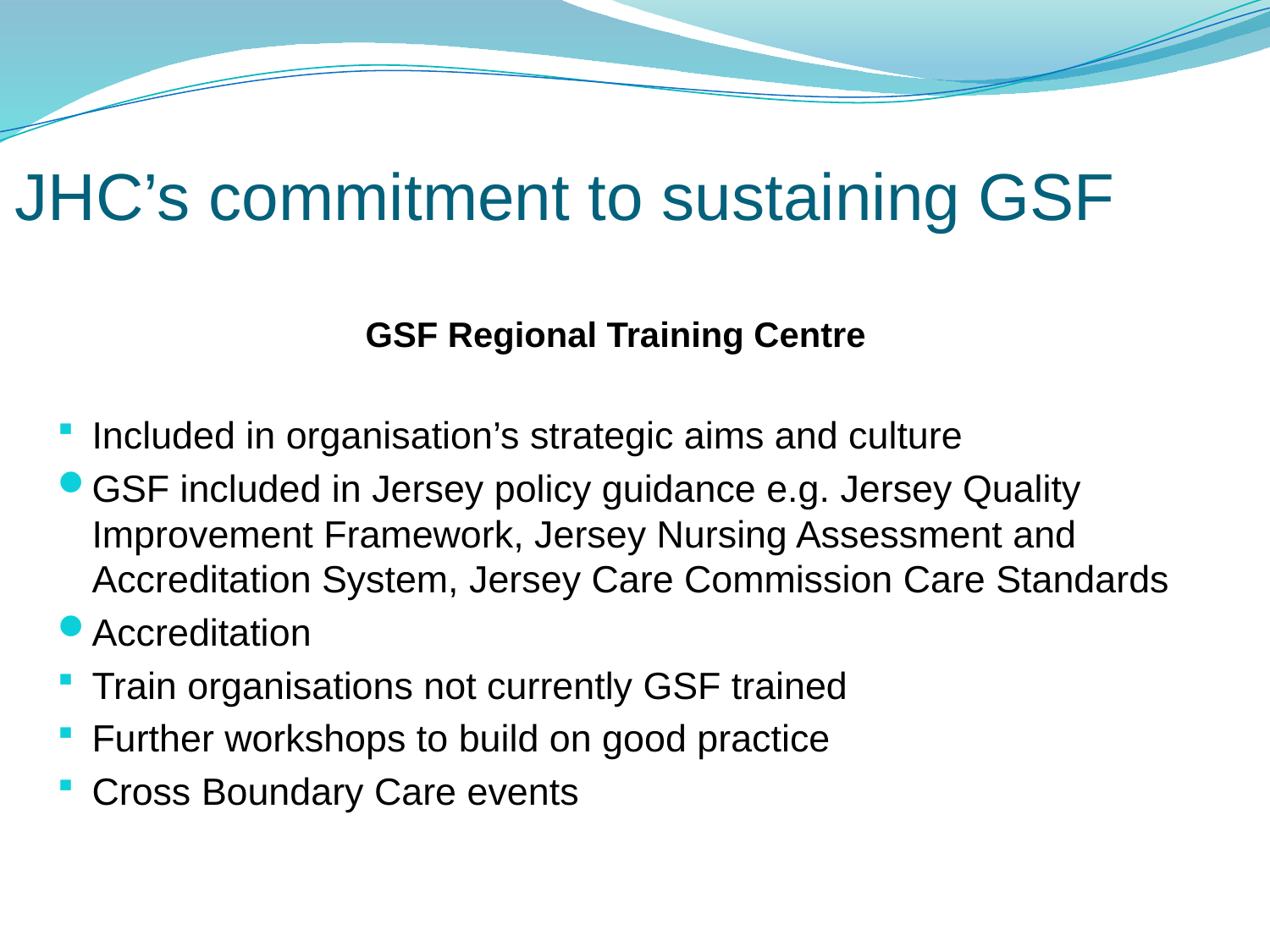

# JHC’s commitment to sustaining GSF

GSF Regional Training Centre

Included in organisation’s strategic aims and culture
GSF included in Jersey policy guidance e.g. Jersey Quality Improvement Framework, Jersey Nursing Assessment and Accreditation System, Jersey Care Commission Care Standards
Accreditation
Train organisations not currently GSF trained
Further workshops to build on good practice
Cross Boundary Care events